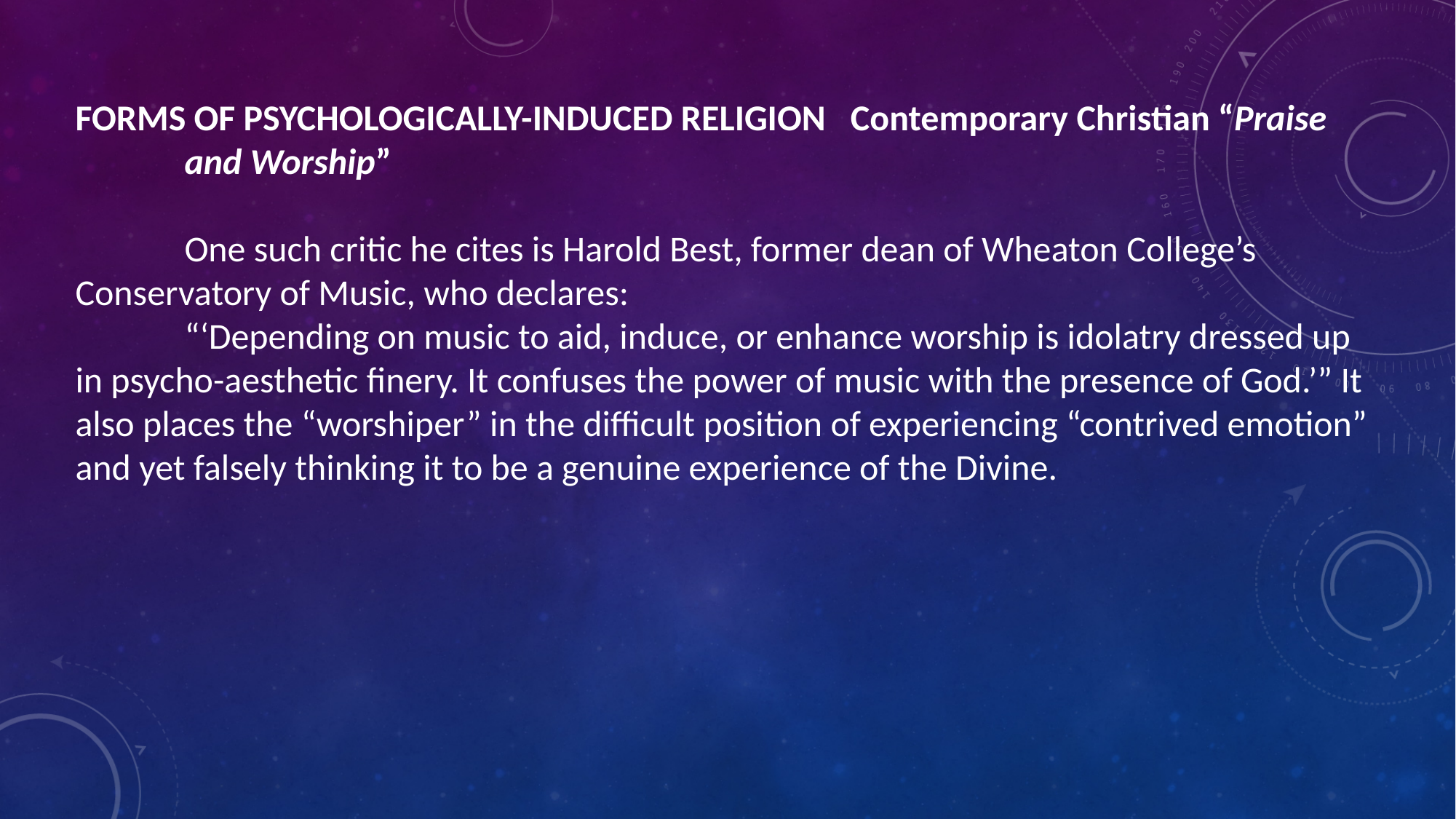

FORMS OF PSYCHOLOGICALLY-INDUCED RELIGION   Contemporary Christian “Praise 	and Worship”

	One such critic he cites is Harold Best, former dean of Wheaton College’s Conservatory of Music, who declares:
	“‘Depending on music to aid, induce, or enhance worship is idolatry dressed up in psycho-aesthetic finery. It confuses the power of music with the presence of God.’” It also places the “worshiper” in the difficult position of experiencing “contrived emotion” and yet falsely thinking it to be a genuine experience of the Divine.